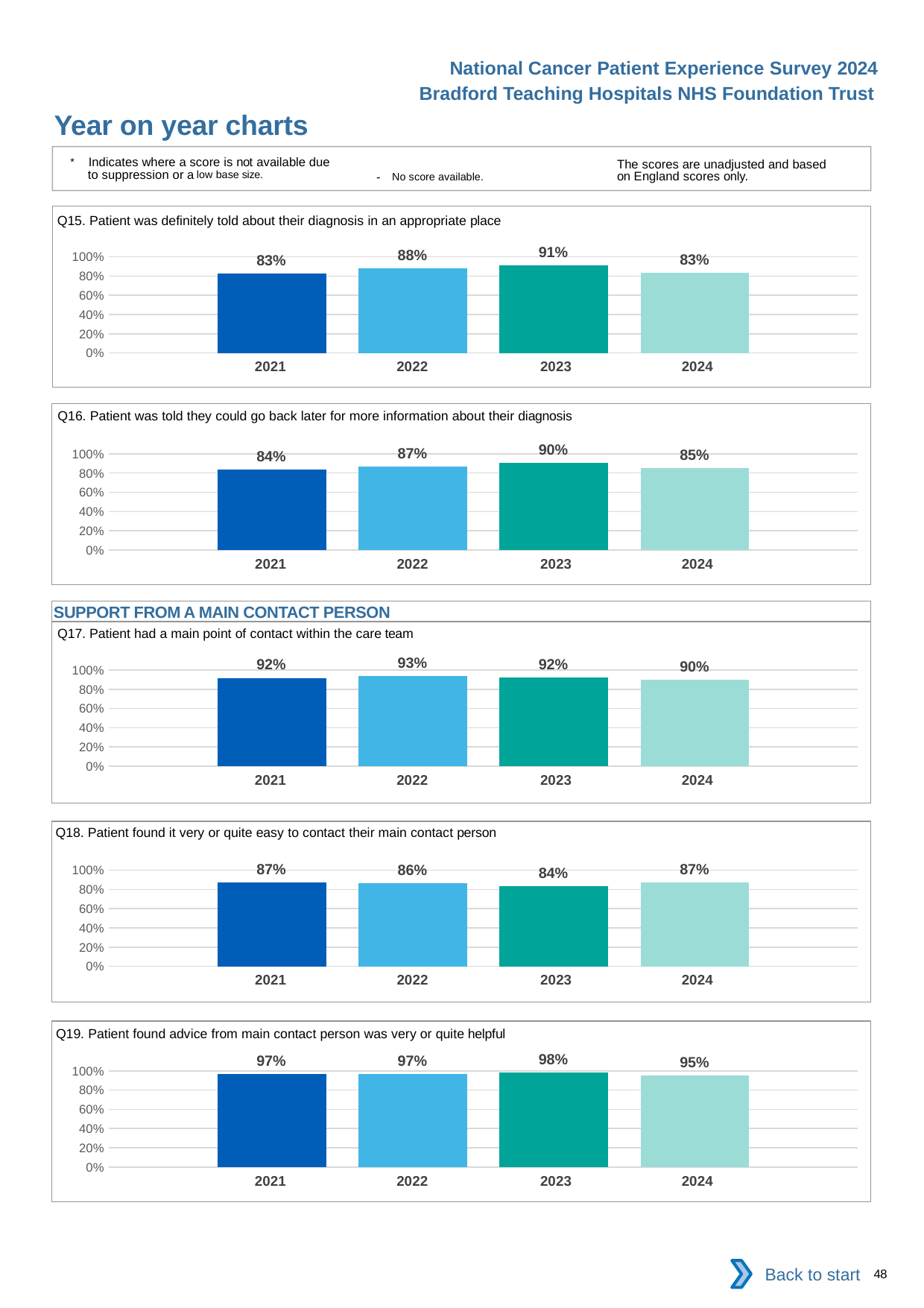

National Cancer Patient Experience Survey 2024
Bradford Teaching Hospitals NHS Foundation Trust
Year on year charts

*  Indicates where a score is not available due to suppression or a low base size.
The scores are unadjusted and based on England scores only.
- No score available.
Q15. Patient was definitely told about their diagnosis in an appropriate place

### Chart

| Category | 2021 | 2022 | 2023 | 2024 |
|---|---|---|---|---|
| Category 1 | 0.8262712 | 0.8795812 | 0.9105058 | 0.8333333 |
| 2021 | 2022 | 2023 | 2024 |
| --- | --- | --- | --- |
Q16. Patient was told they could go back later for more information about their diagnosis

### Chart

| Category | 2021 | 2022 | 2023 | 2024 |
|---|---|---|---|---|
| Category 1 | 0.8365385 | 0.8658537 | 0.9030837 | 0.852518 |
| 2021 | 2022 | 2023 | 2024 |
| --- | --- | --- | --- |
SUPPORT FROM A MAIN CONTACT PERSON
Q17. Patient had a main point of contact within the care team

### Chart

| Category | 2021 | 2022 | 2023 | 2024 |
|---|---|---|---|---|
| Category 1 | 0.9173913 | 0.9344262 | 0.9221311 | 0.9003322 |
| 2021 | 2022 | 2023 | 2024 |
| --- | --- | --- | --- |
Q18. Patient found it very or quite easy to contact their main contact person

### Chart

| Category | 2021 | 2022 | 2023 | 2024 |
|---|---|---|---|---|
| Category 1 | 0.871134 | 0.8636364 | 0.8374384 | 0.8719008 |
| 2021 | 2022 | 2023 | 2024 |
| --- | --- | --- | --- |
Q19. Patient found advice from main contact person was very or quite helpful

### Chart

| Category | 2021 | 2022 | 2023 | 2024 |
|---|---|---|---|---|
| Category 1 | 0.9653465 | 0.969697 | 0.9811321 | 0.953668 |
| 2021 | 2022 | 2023 | 2024 |
| --- | --- | --- | --- |
Back to start

48